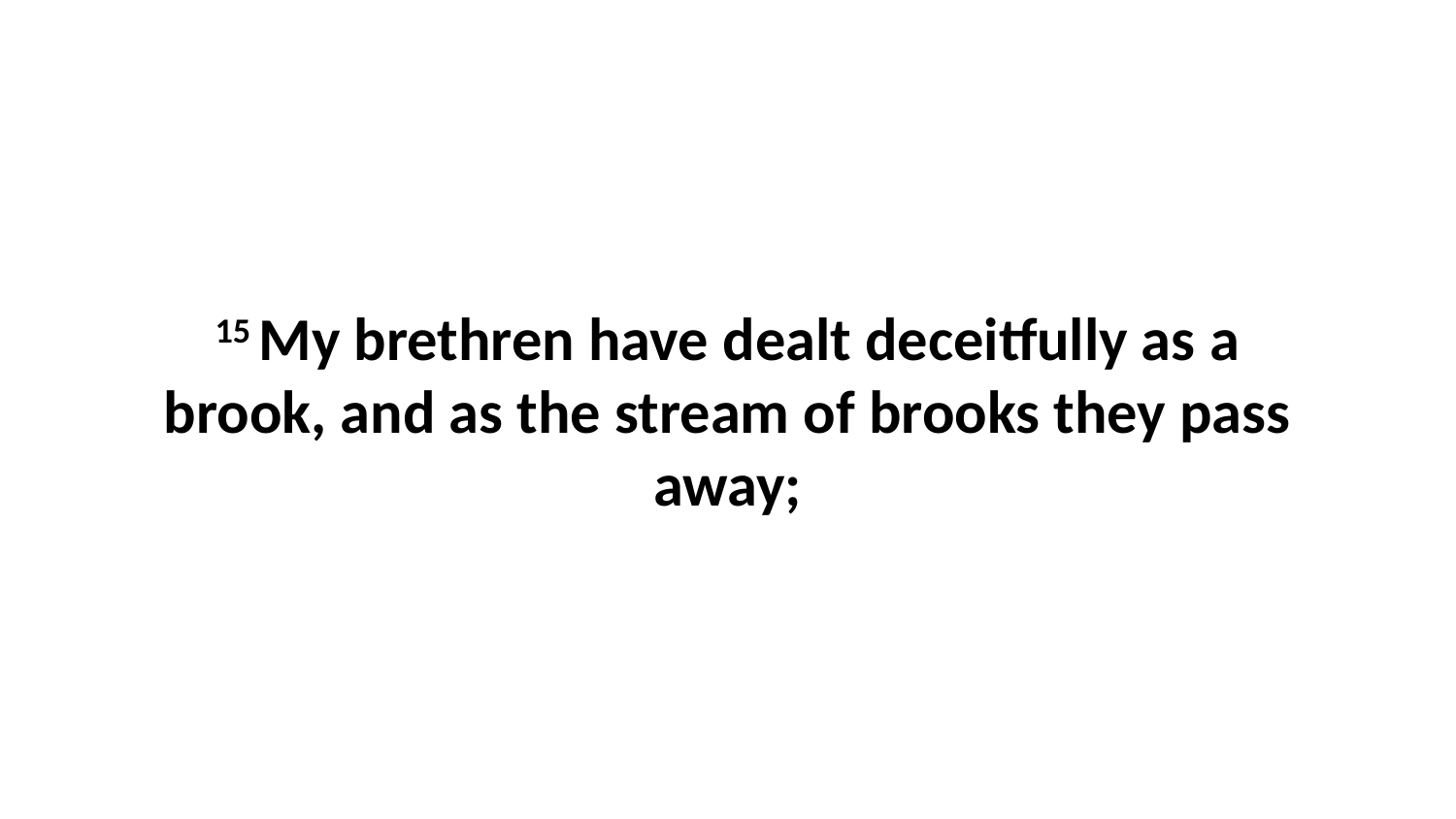

15 My brethren have dealt deceitfully as a brook, and as the stream of brooks they pass away;